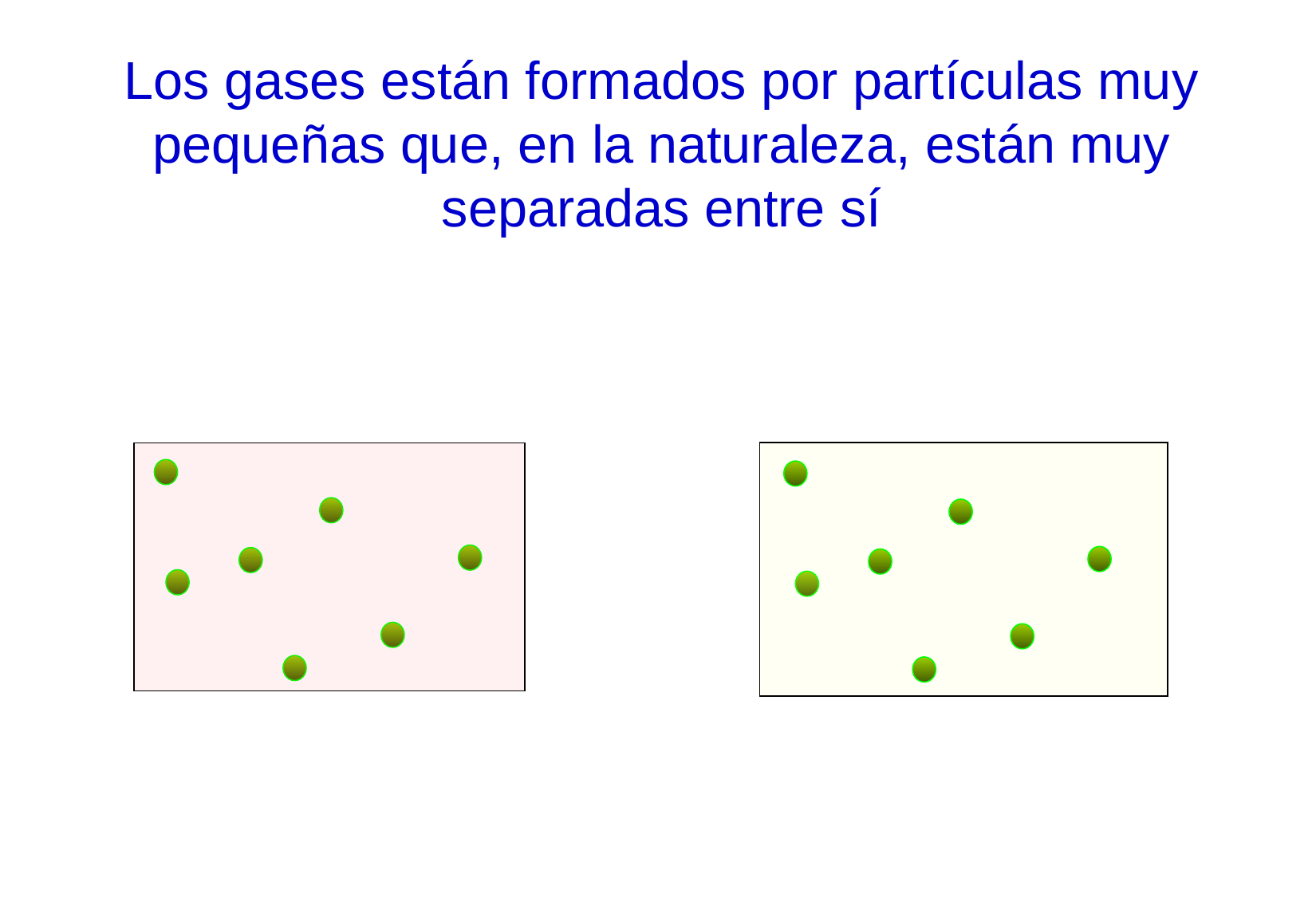

Los gases están formados por partículas muy pequeñas que, en la naturaleza, están muy separadas entre sí